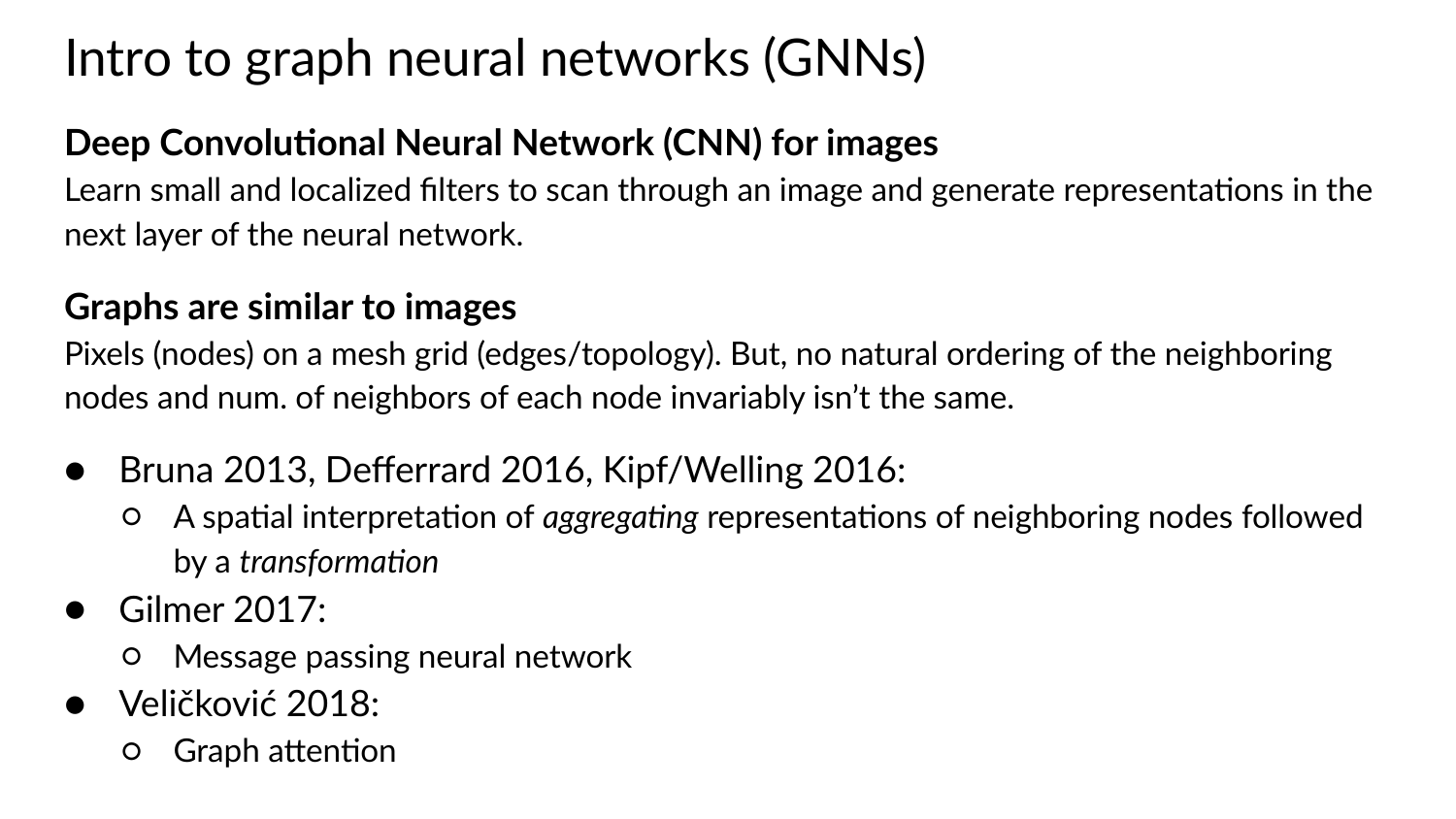

# Intro to graph neural networks (GNNs)
Deep Convolutional Neural Network (CNN) for images
Learn small and localized filters to scan through an image and generate representations in the next layer of the neural network.
Graphs are similar to images
Pixels (nodes) on a mesh grid (edges/topology). But, no natural ordering of the neighboring nodes and num. of neighbors of each node invariably isn’t the same.
Bruna 2013, Defferrard 2016, Kipf/Welling 2016:
A spatial interpretation of aggregating representations of neighboring nodes followed by a transformation
Gilmer 2017:
Message passing neural network
Veličković 2018:
Graph attention